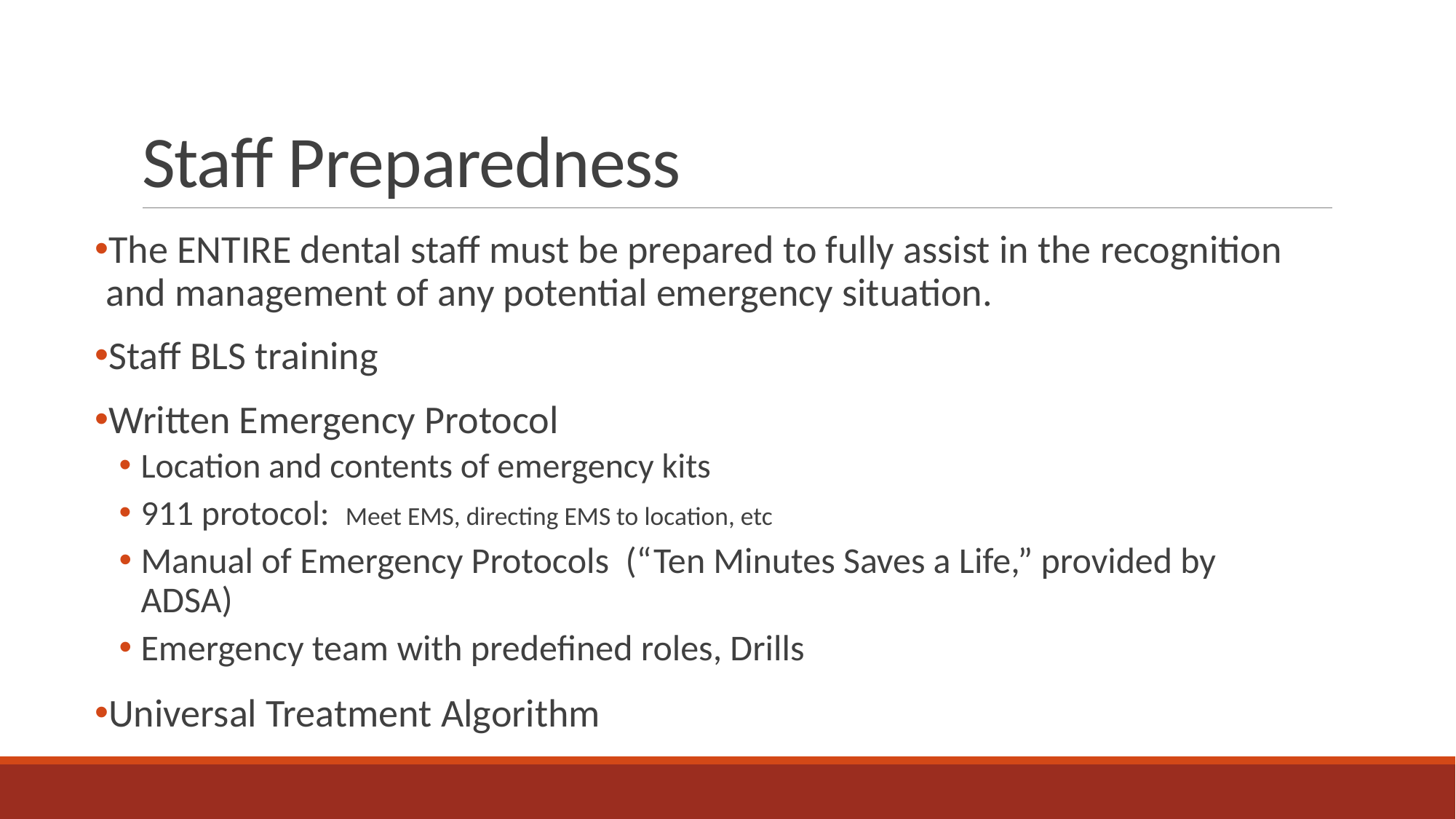

# Staff Preparedness
The ENTIRE dental staff must be prepared to fully assist in the recognition and management of any potential emergency situation.
Staff BLS training
Written Emergency Protocol
Location and contents of emergency kits
911 protocol:  Meet EMS, directing EMS to location, etc
Manual of Emergency Protocols  (“Ten Minutes Saves a Life,” provided by ADSA)
Emergency team with predefined roles, Drills
Universal Treatment Algorithm